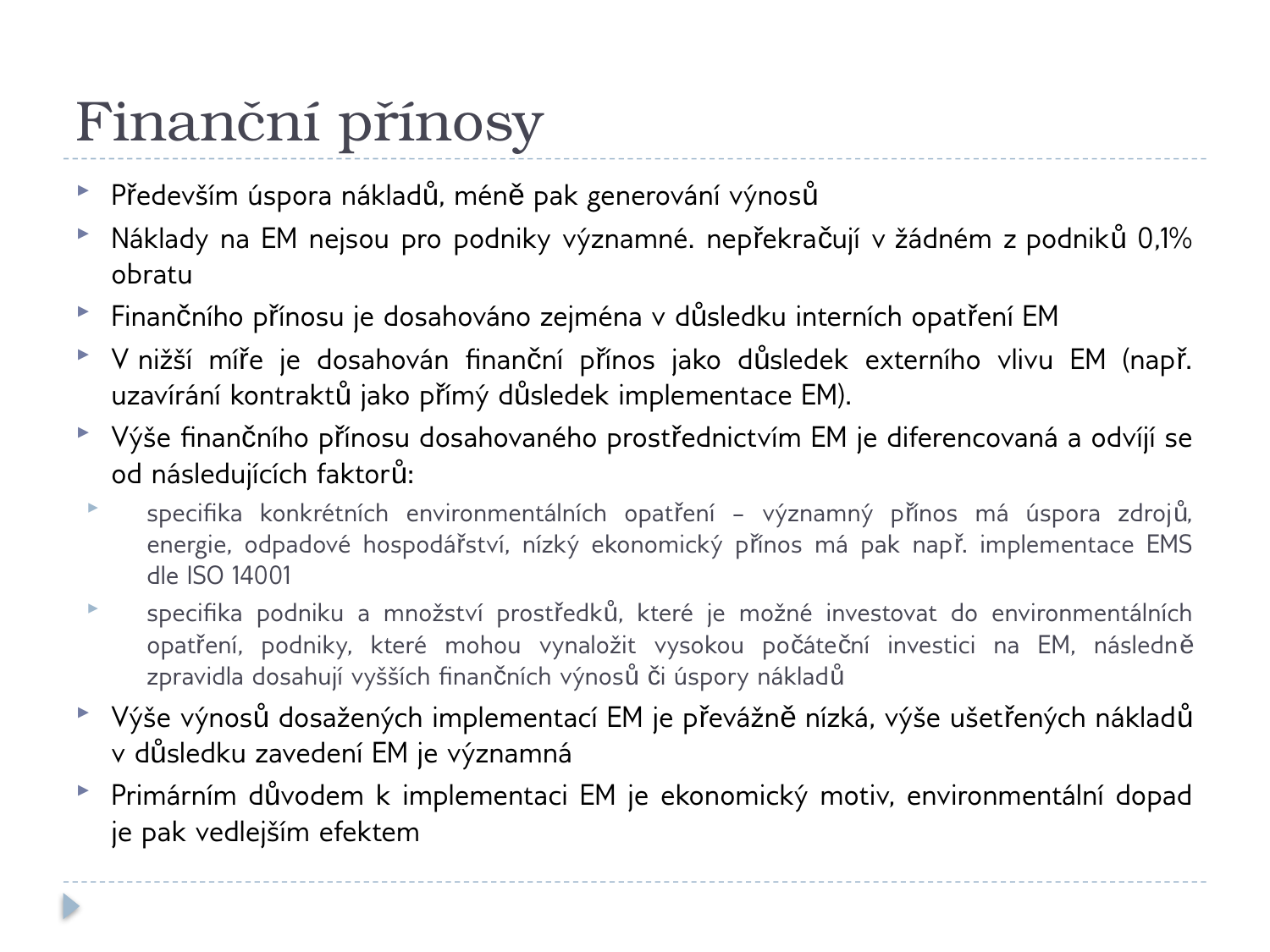

# Finanční přínosy
Především úspora nákladů, méně pak generování výnosů
Náklady na EM nejsou pro podniky významné. nepřekračují v žádném z podniků 0,1% obratu
Finančního přínosu je dosahováno zejména v důsledku interních opatření EM
V nižší míře je dosahován finanční přínos jako důsledek externího vlivu EM (např. uzavírání kontraktů jako přímý důsledek implementace EM).
Výše finančního přínosu dosahovaného prostřednictvím EM je diferencovaná a odvíjí se od následujících faktorů:
specifika konkrétních environmentálních opatření – významný přínos má úspora zdrojů, energie, odpadové hospodářství, nízký ekonomický přínos má pak např. implementace EMS dle ISO 14001
specifika podniku a množství prostředků, které je možné investovat do environmentálních opatření, podniky, které mohou vynaložit vysokou počáteční investici na EM, následně zpravidla dosahují vyšších finančních výnosů či úspory nákladů
Výše výnosů dosažených implementací EM je převážně nízká, výše ušetřených nákladů v důsledku zavedení EM je významná
Primárním důvodem k implementaci EM je ekonomický motiv, environmentální dopad je pak vedlejším efektem